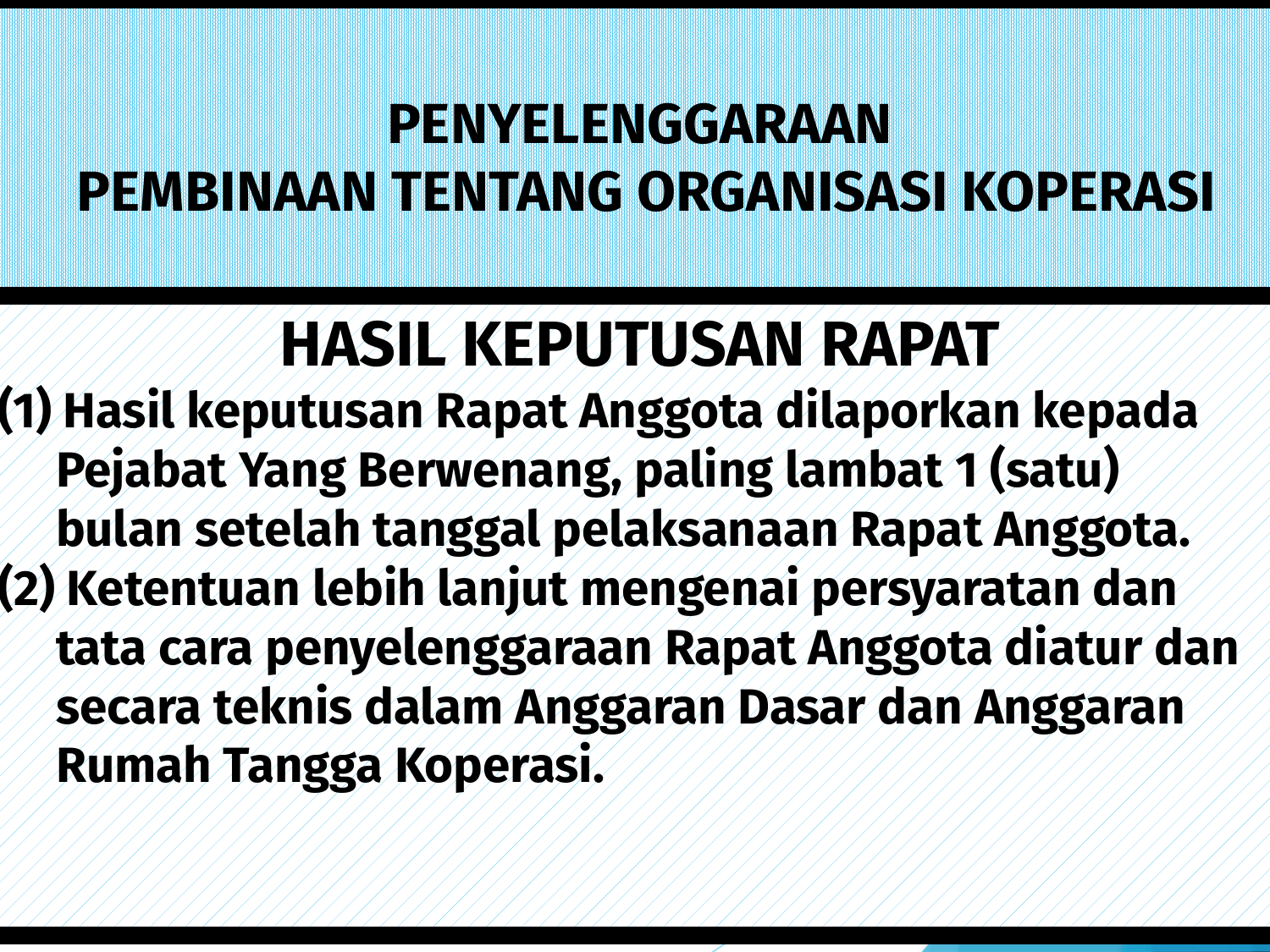

# PENYELENGGARAAN PEMBINAAN TENTANG ORGANISASI KOPERASI
HASIL KEPUTUSAN RAPAT
(1) Hasil keputusan Rapat Anggota dilaporkan kepada
     Pejabat Yang Berwenang, paling lambat 1 (satu)
     bulan setelah tanggal pelaksanaan Rapat Anggota.
(2) Ketentuan lebih lanjut mengenai persyaratan dan
     tata cara penyelenggaraan Rapat Anggota diatur dan
     secara teknis dalam Anggaran Dasar dan Anggaran
     Rumah Tangga Koperasi.

42